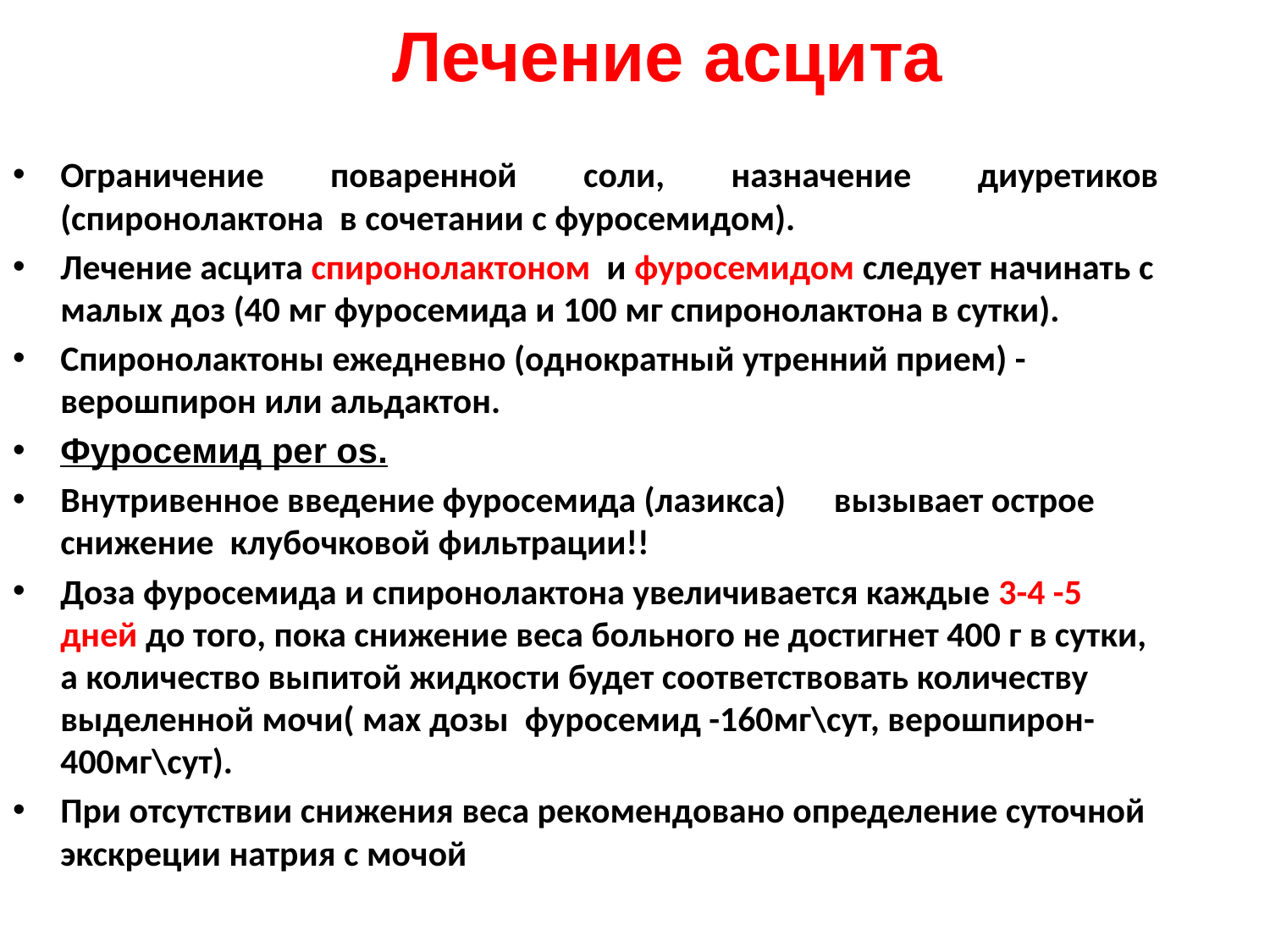

Лечение асцита
Ограничение поваренной соли, назначение диуретиков (спиронолактона  в сочетании с фуросемидом).
Лечение асцита спиронолактоном  и фуросемидом следует начинать с малых доз (40 мг фуросемида и 100 мг спиронолактона в сутки).
Спиронолактоны ежедневно (однократный утренний прием) -   верошпирон или альдактон.
Фуросемид per os.
Внутривенное введение фуросемида (лазикса)      вызывает острое снижение  клубочковой фильтрации!!
Доза фуросемида и спиронолактона увеличивается каждые 3-4 -5 дней до того, пока снижение веса больного не достигнет 400 г в сутки, а количество выпитой жидкости будет соответствовать количеству выделенной мочи( мах дозы  фуросемид -160мг\сут, верошпирон-400мг\сут).
При отсутствии снижения веса рекомендовано определение суточной экскреции натрия с мочой